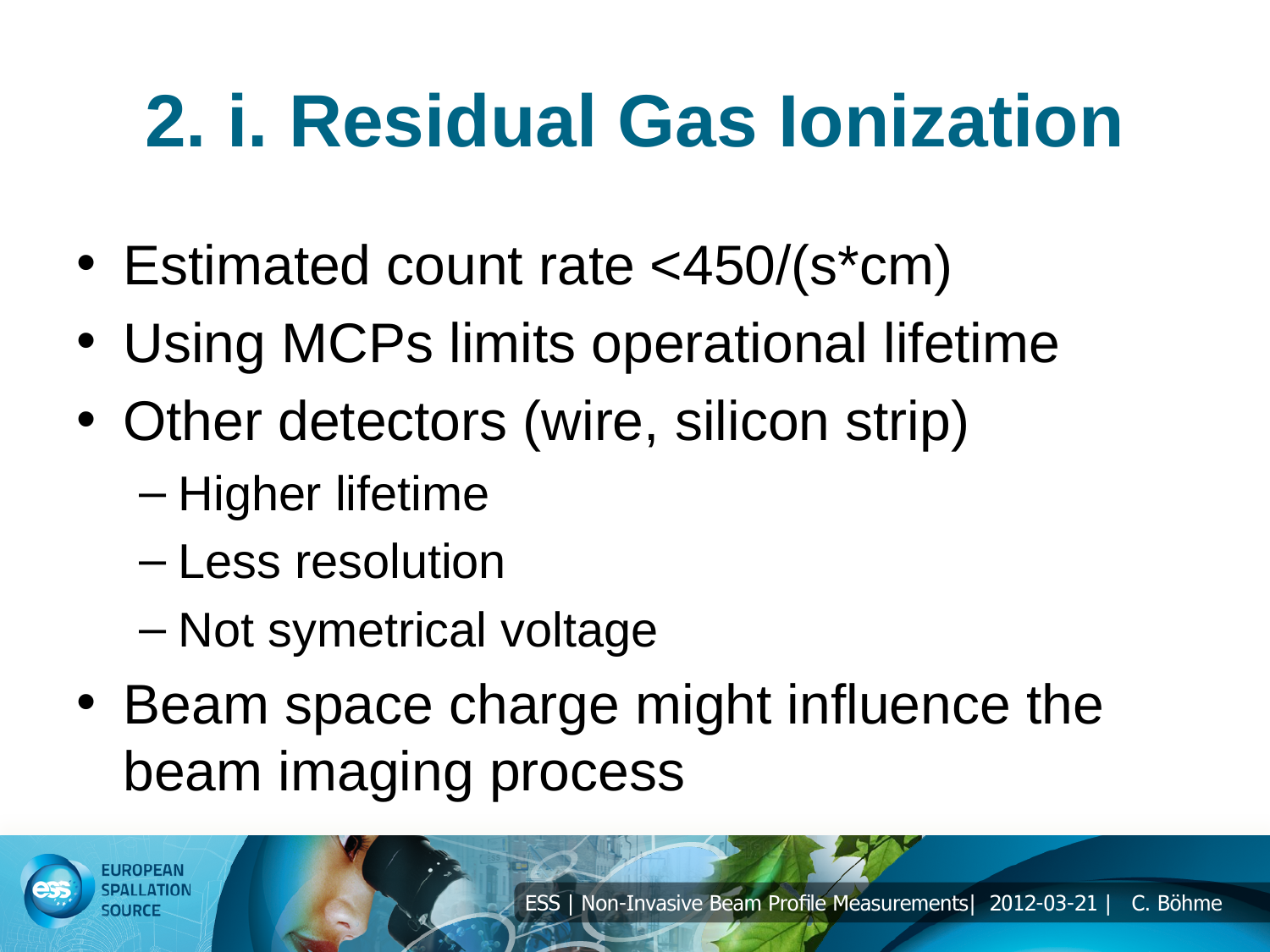

# 2. i. Residual Gas Ionization
Estimated count rate <450/(s*cm)
Using MCPs limits operational lifetime
Other detectors (wire, silicon strip)
Higher lifetime
Less resolution
Not symetrical voltage
Beam space charge might influence the beam imaging process